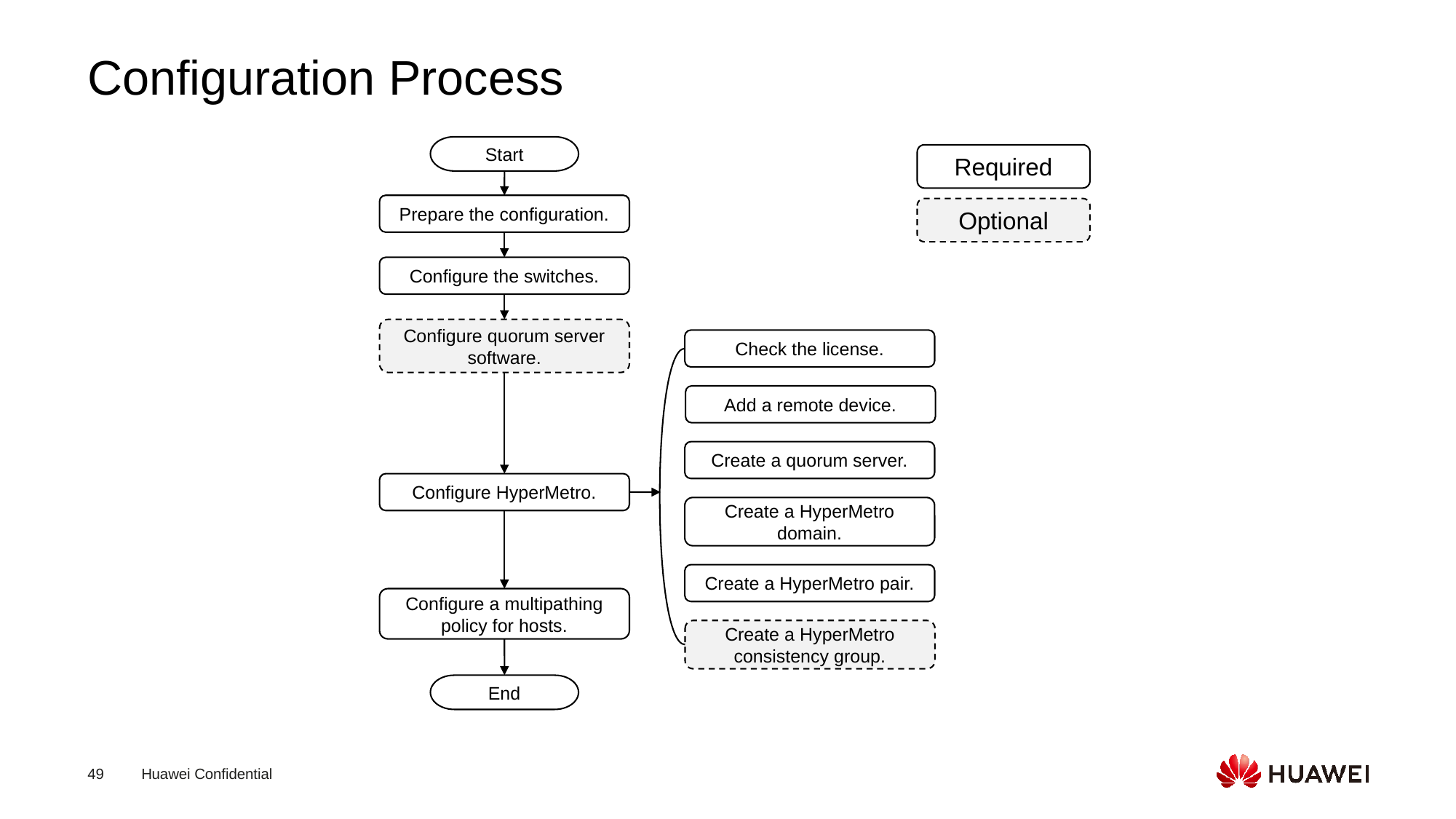

# Configuration Process
Start
Required
Prepare the configuration.
Optional
Configure the switches.
Configure quorum server software.
Check the license.
Add a remote device.
Create a quorum server.
Create a HyperMetro domain.
Create a HyperMetro pair.
Create a HyperMetro consistency group.
Configure HyperMetro.
Configure a multipathing policy for hosts.
End